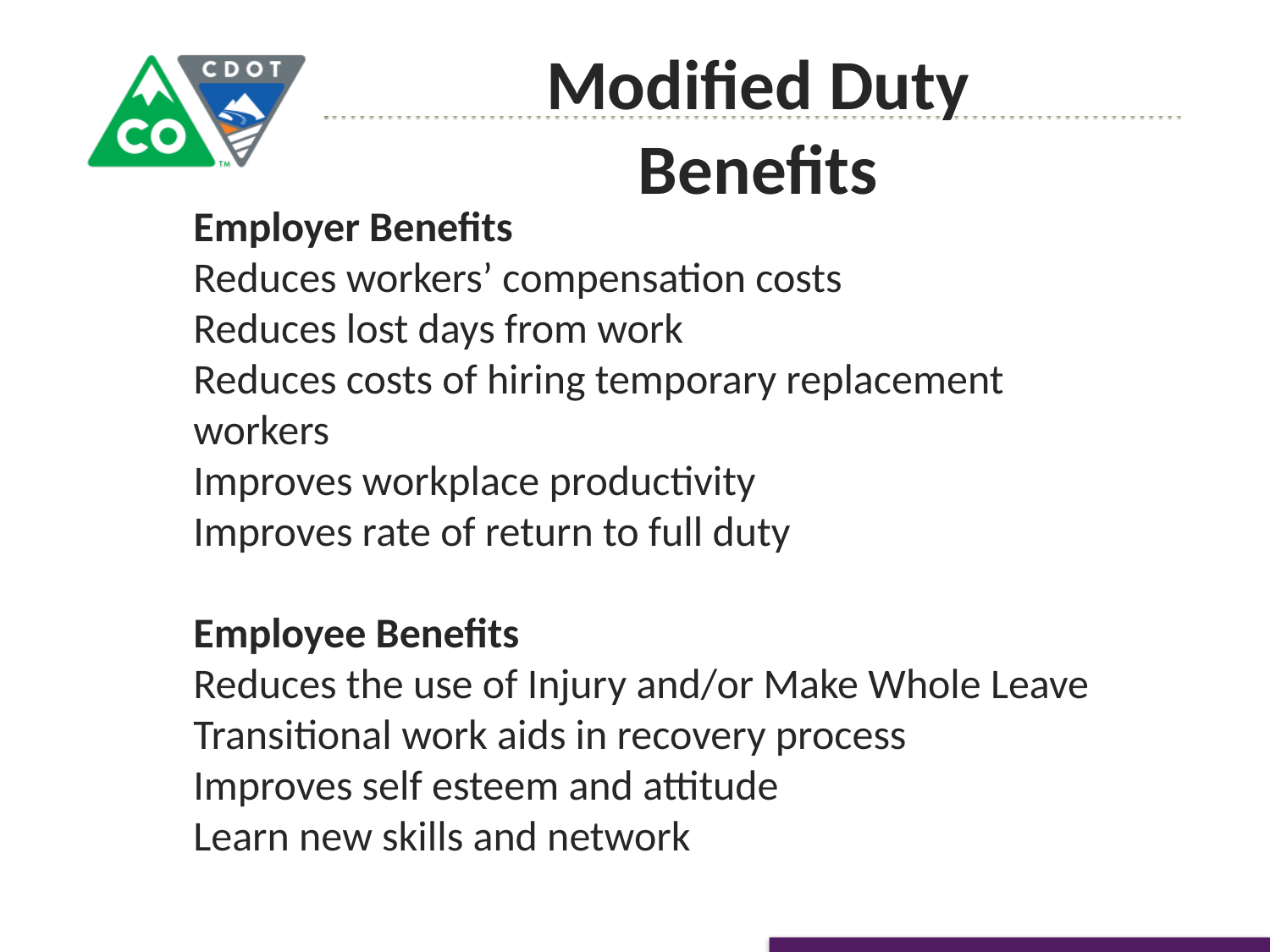

Modified Duty
Benefits
Employer Benefits
Reduces workers’ compensation costs
Reduces lost days from work
Reduces costs of hiring temporary replacement workers
Improves workplace productivity
Improves rate of return to full duty

Employee Benefits
Reduces the use of Injury and/or Make Whole Leave
Transitional work aids in recovery process
Improves self esteem and attitude
Learn new skills and network